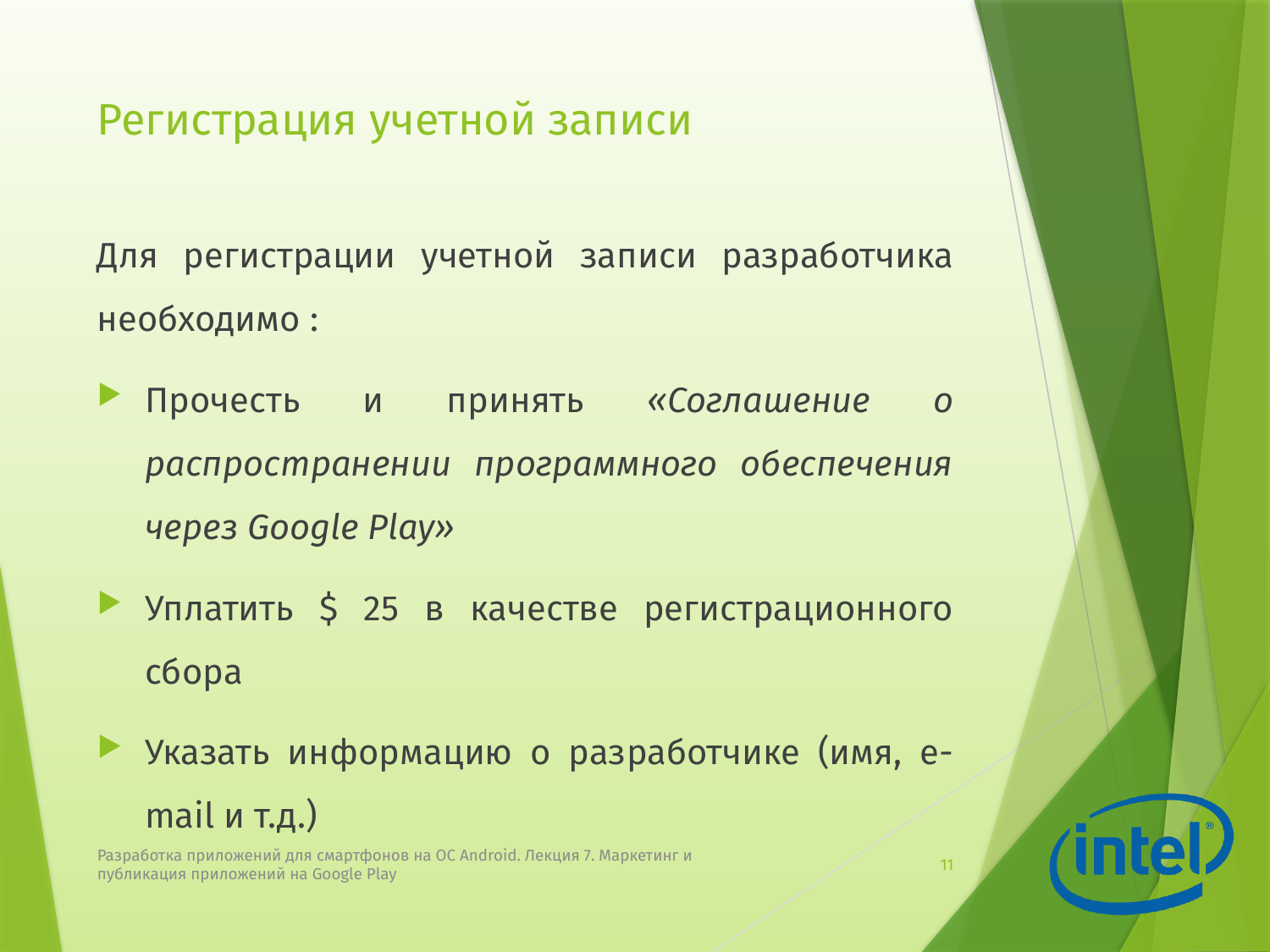

# Регистрация учетной записи
Для регистрации учетной записи разработчика необходимо :
Прочесть и принять «Соглашение о распространении программного обеспечения через Google Play»
Уплатить $ 25 в качестве регистрационного сбора
Указать информацию о разработчике (имя, e-mail и т.д.)
Разработка приложений для смартфонов на ОС Android. Лекция 7. Маркетинг и публикация приложений на Google Play
11